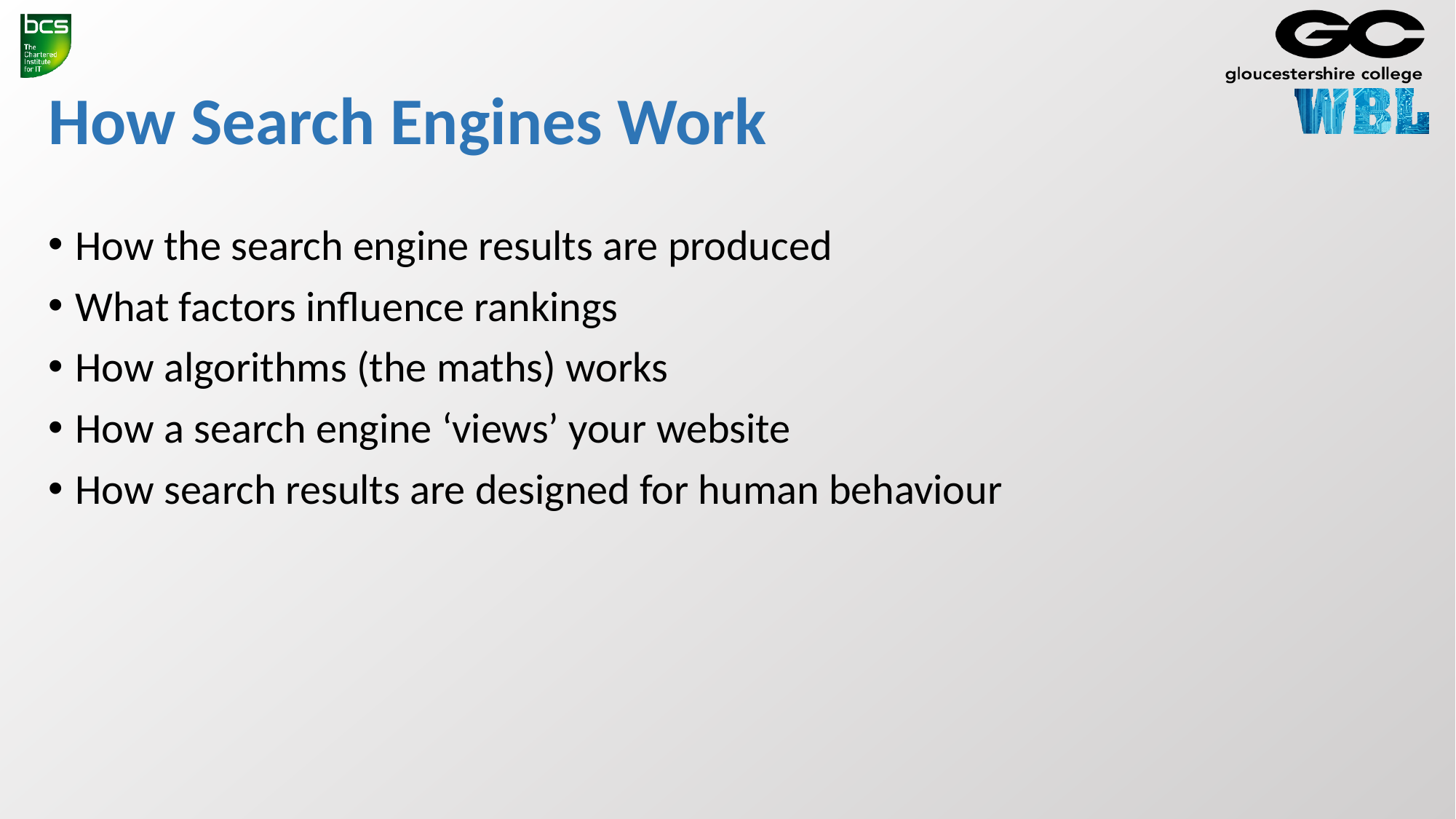

# How Search Engines Work
How the search engine results are produced
What factors influence rankings
How algorithms (the maths) works
How a search engine ‘views’ your website
How search results are designed for human behaviour